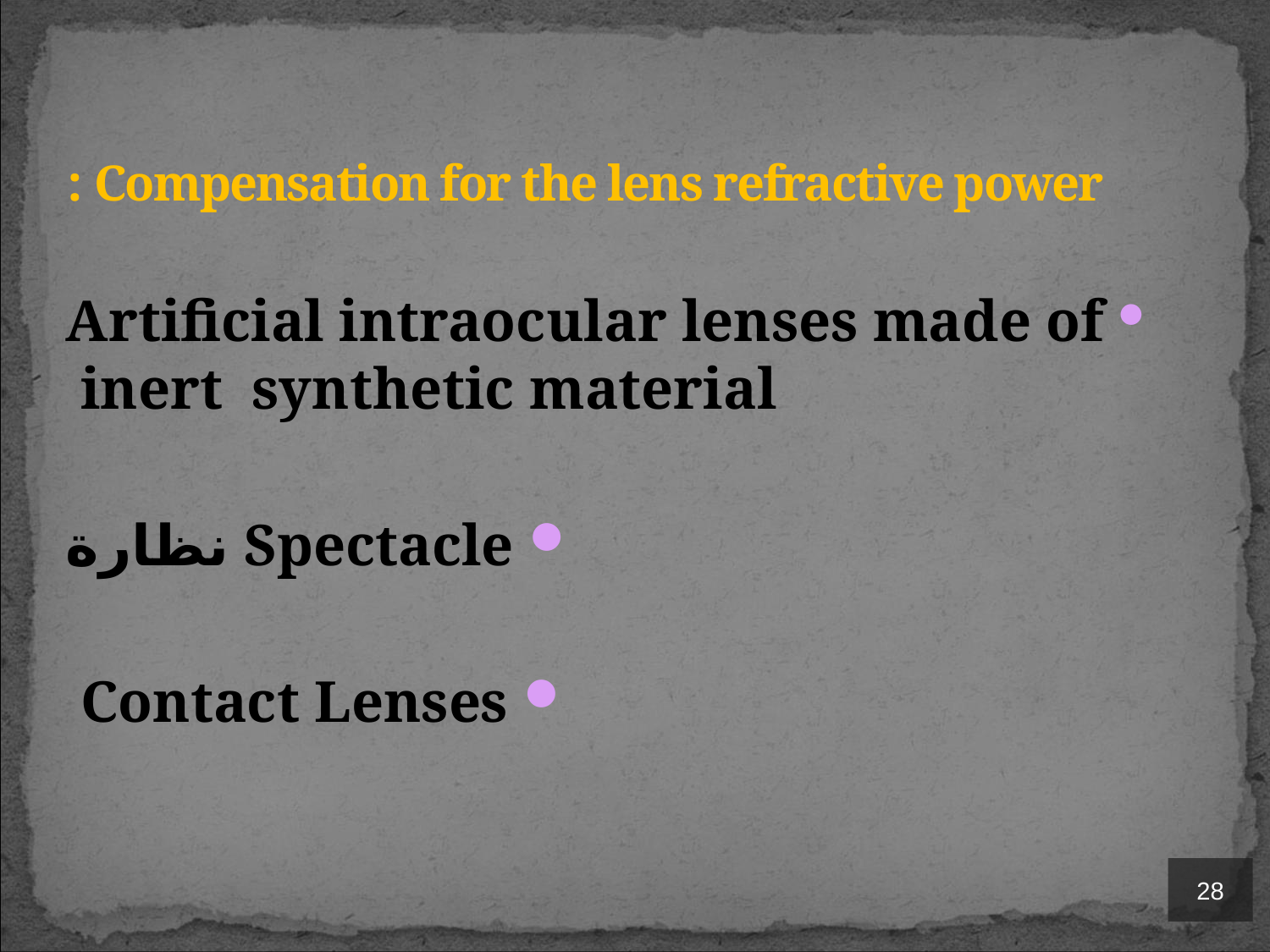

# Compensation for the lens refractive power :
 Artificial intraocular lenses made of inert  synthetic material

 Spectacle نظارة

 Contact Lenses
28